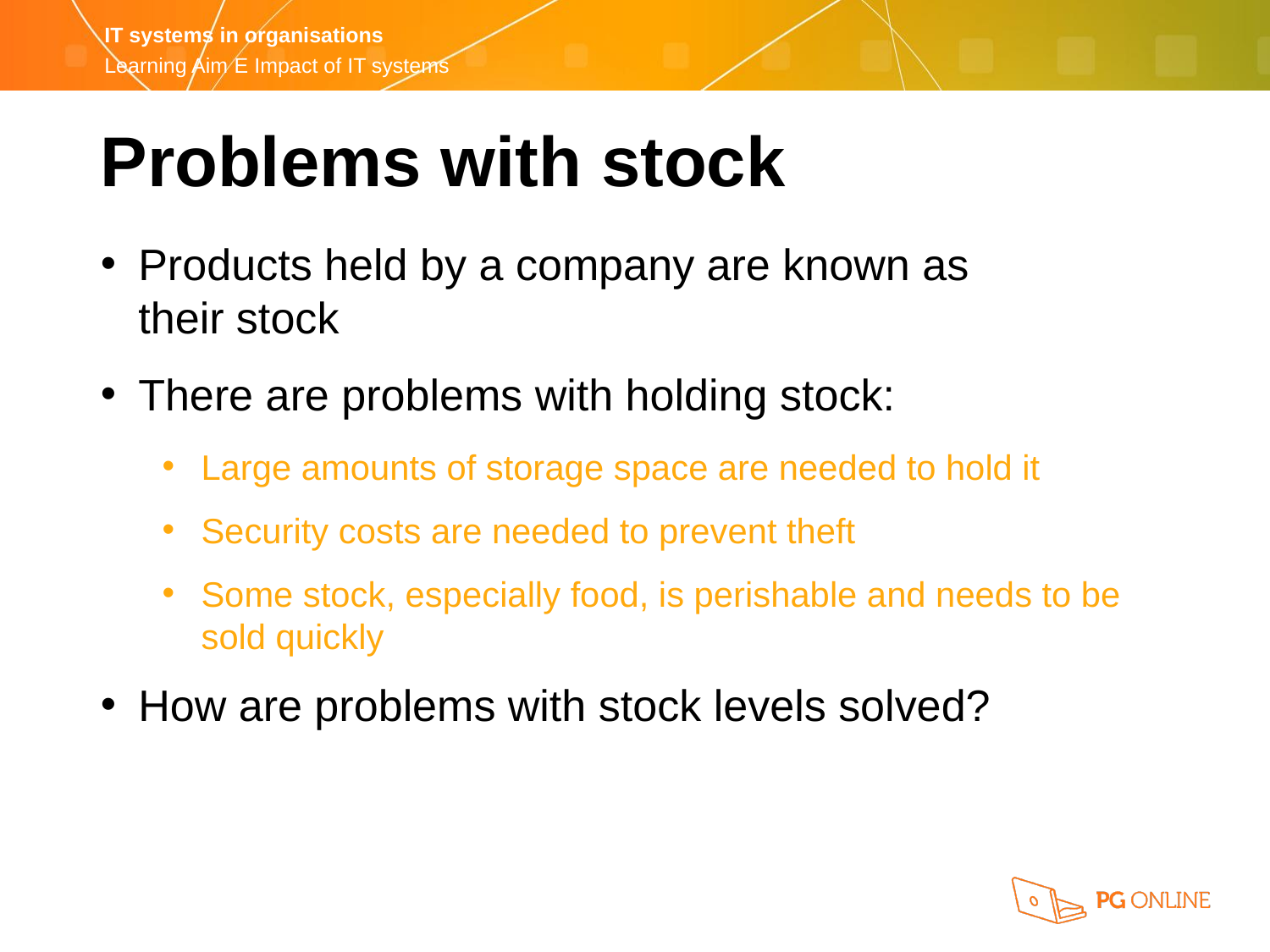

Problems with stock
Products held by a company are known as
their stock
There are problems with holding stock:
Large amounts of storage space are needed to hold it
Security costs are needed to prevent theft
Some stock, especially food, is perishable and needs to be sold quickly
How are problems with stock levels solved?